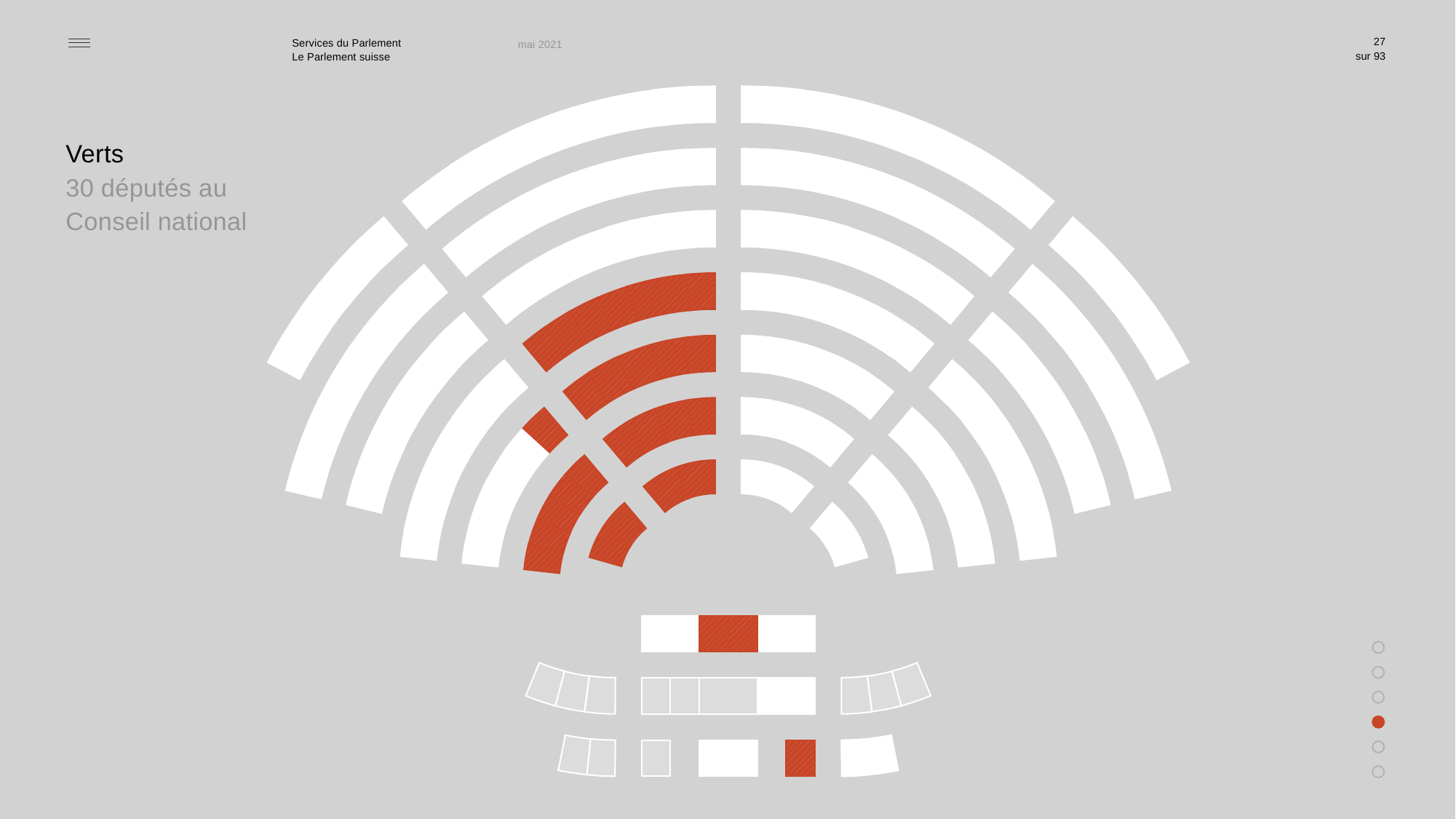

27
mai 2021

Verts
30 députés au
Conseil national